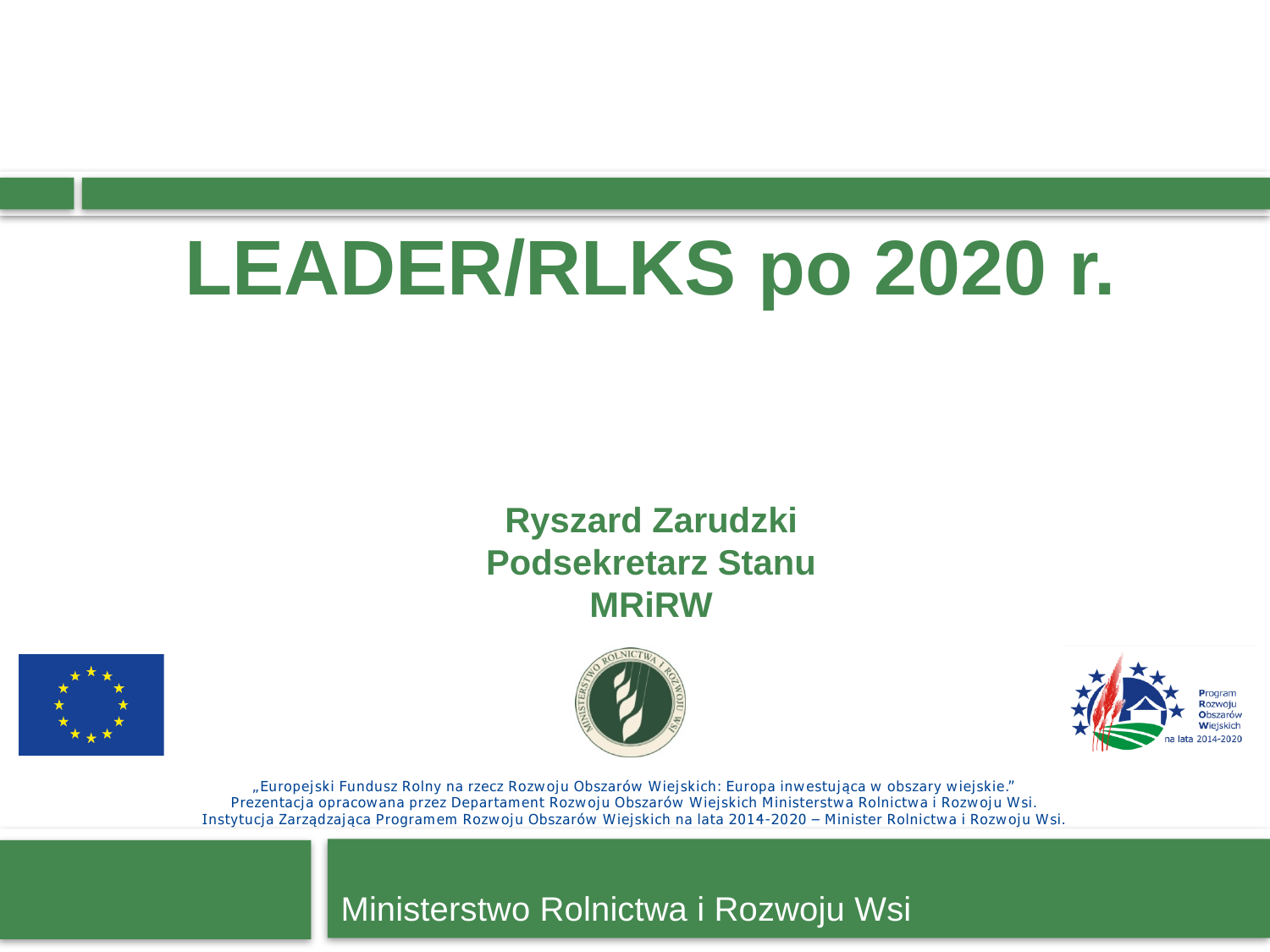

# LEADER/RLKS po 2020 r. Ryszard Zarudzki Podsekretarz Stanu MRiRW
Ministerstwo Rolnictwa i Rozwoju Wsi